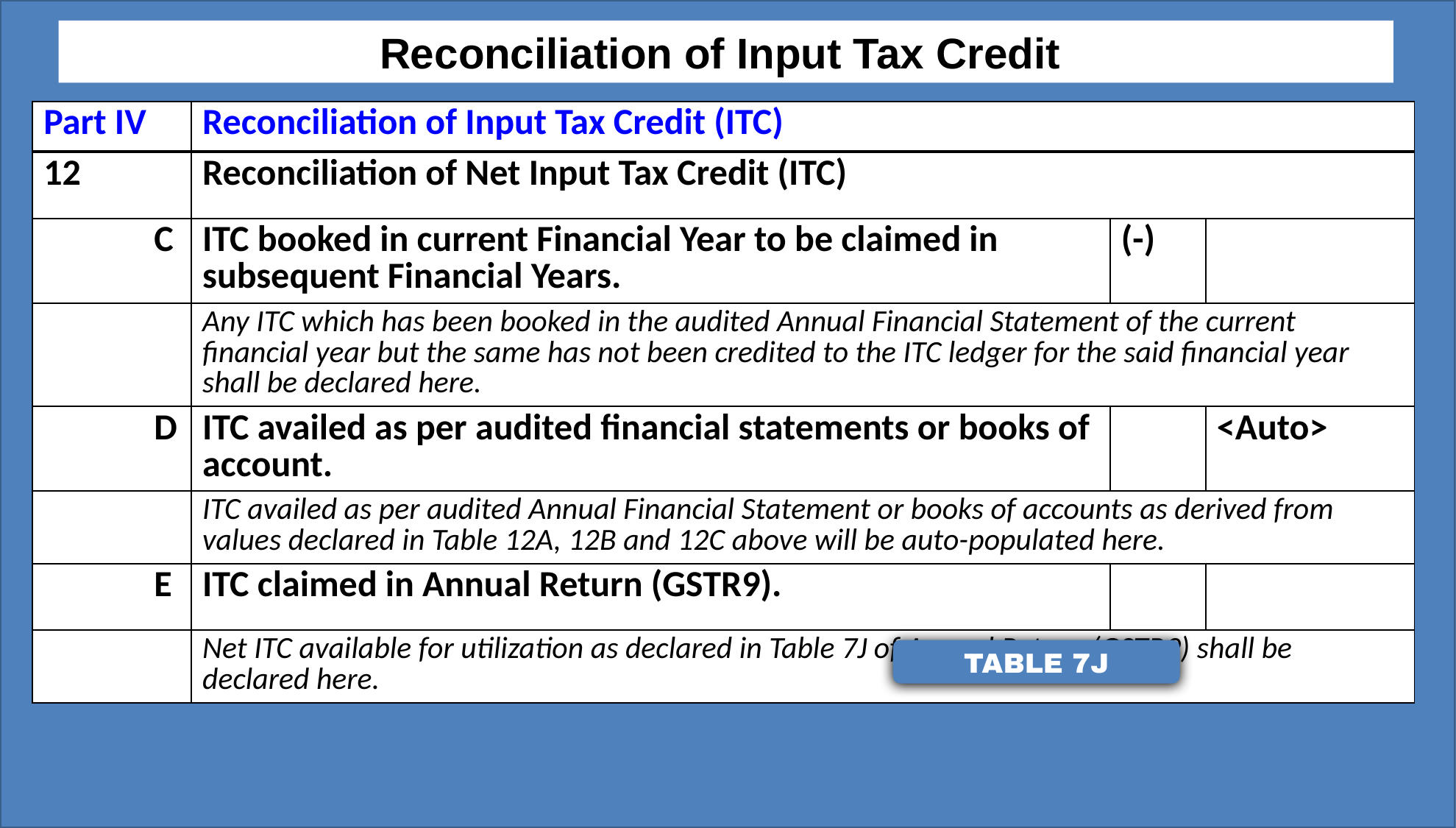

Reconciliation of Input Tax Credit
| Part IV | Reconciliation of Input Tax Credit (ITC) |  |  |
| --- | --- | --- | --- |
| 12 | Reconciliation of Net Input Tax Credit (ITC) |  |  |
| C | ITC booked in current Financial Year to be claimed in subsequent Financial Years. | (-) |  |
|  | Any ITC which has been booked in the audited Annual Financial Statement of the current financial year but the same has not been credited to the ITC ledger for the said financial year shall be declared here. |  |  |
| D | ITC availed as per audited financial statements or books of account. |  | <Auto> |
|  | ITC availed as per audited Annual Financial Statement or books of accounts as derived from values declared in Table 12A, 12B and 12C above will be auto-populated here. |  |  |
| E | ITC claimed in Annual Return (GSTR9). |  |  |
|  | Net ITC available for utilization as declared in Table 7J of Annual Return (GSTR9) shall be declared here. |  |  |
TABLE 7J